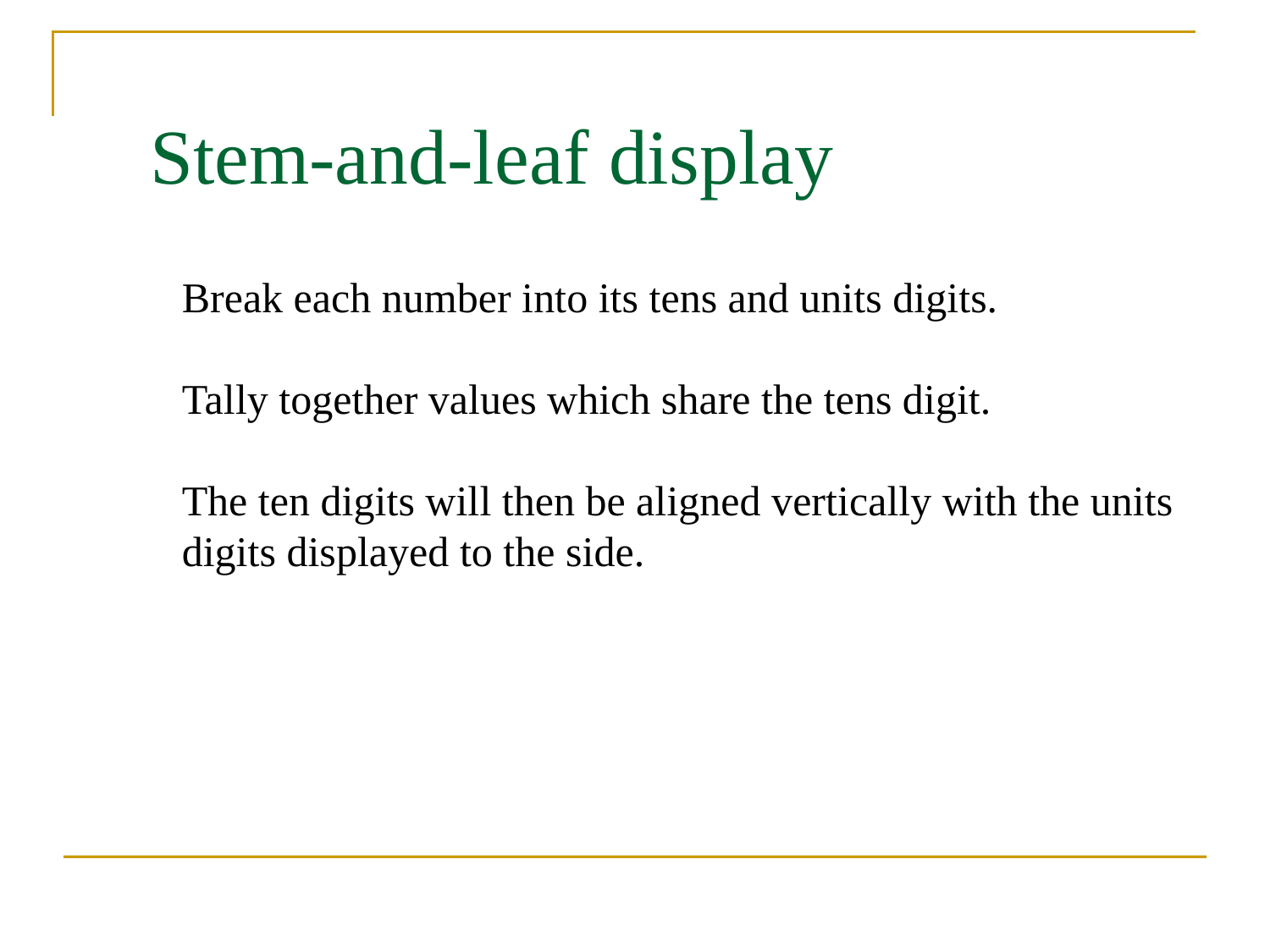

Stem-and-leaf display
Break each number into its tens and units digits.

Tally together values which share the tens digit.

The ten digits will then be aligned vertically with the units digits displayed to the side.